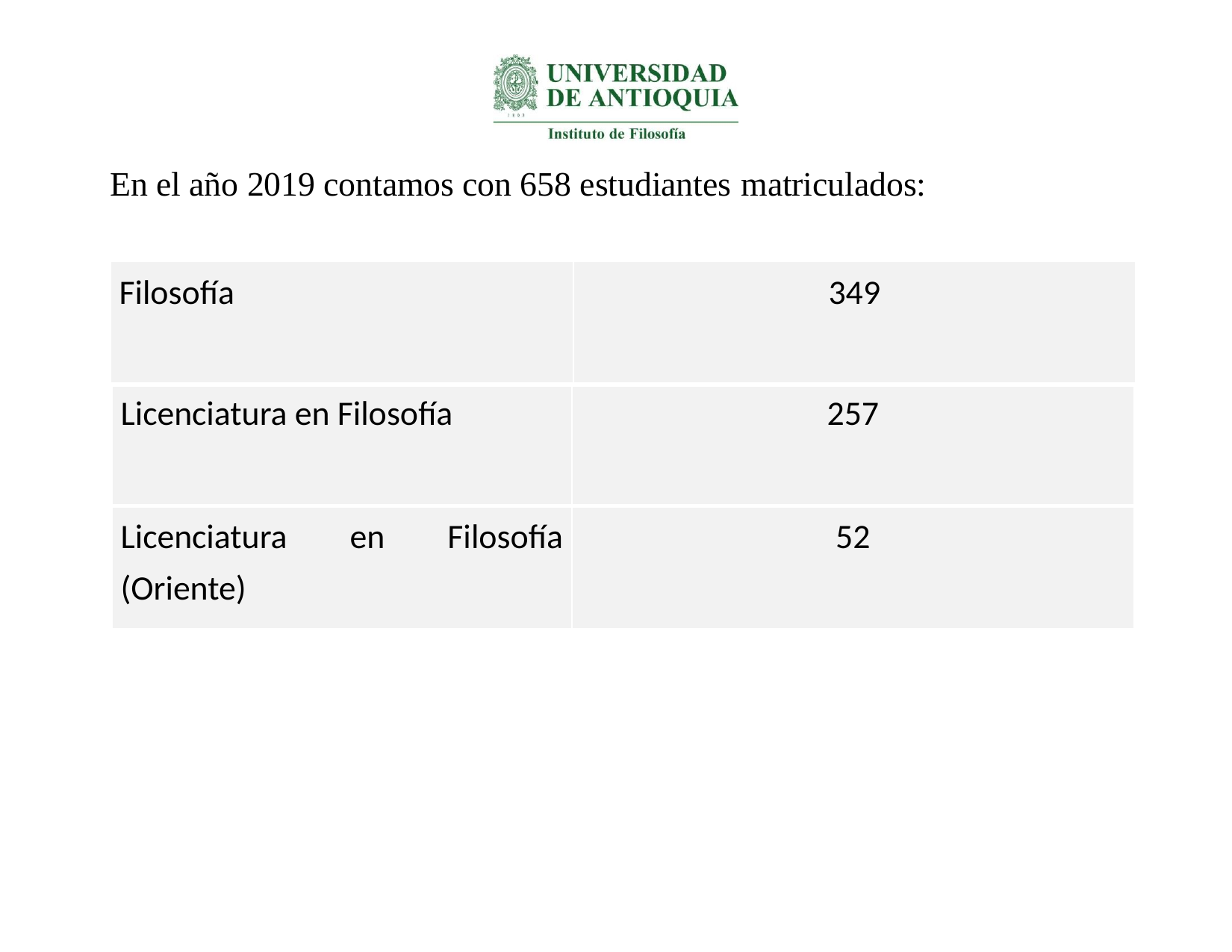

# En el año 2019 contamos con 658 estudiantes matriculados:
| Filosofía | 349 |
| --- | --- |
| Licenciatura en Filosofía | 257 |
| --- | --- |
| Licenciatura en Filosofía (Oriente) | 52 |